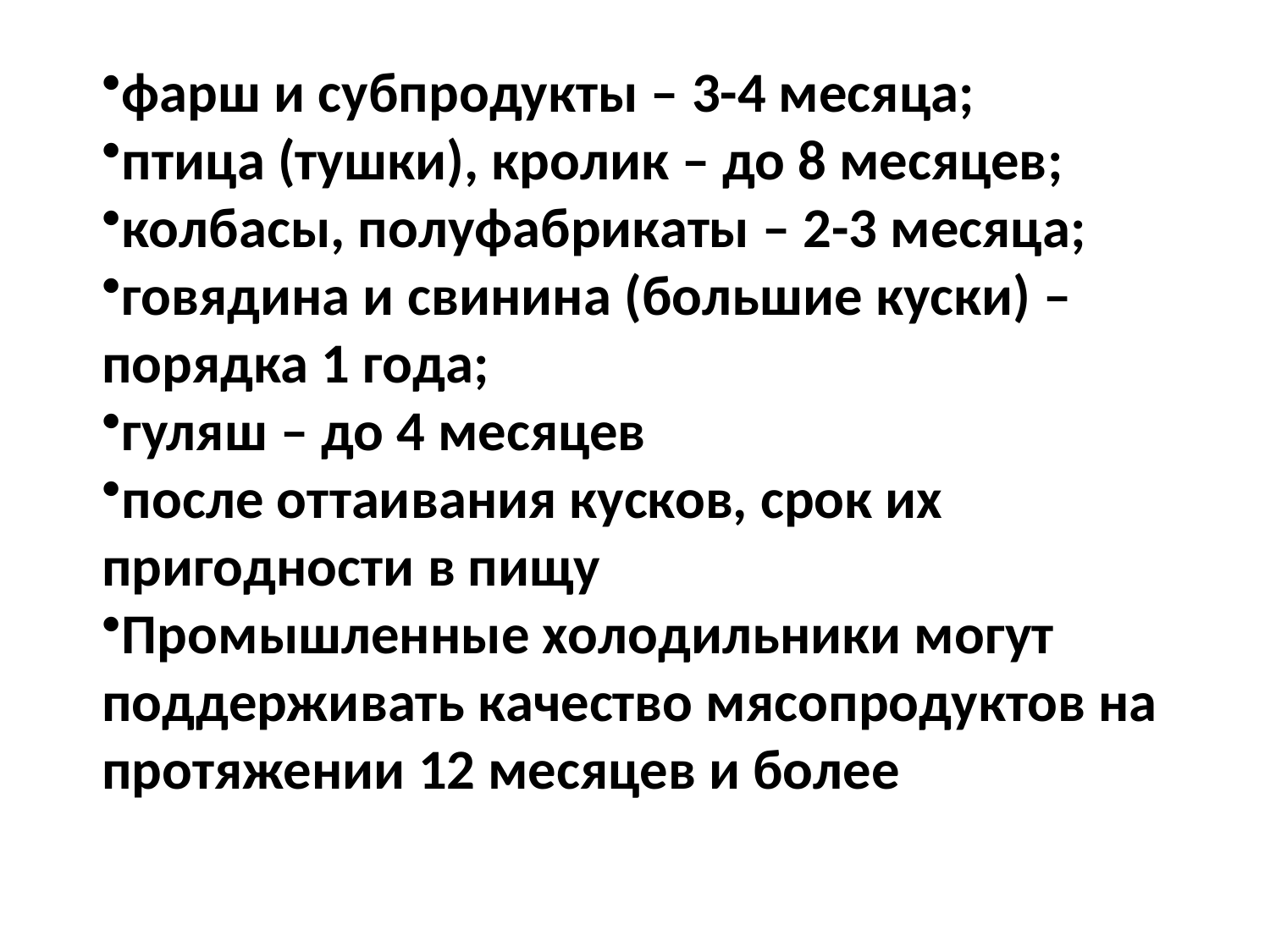

#
фарш и субпродукты – 3-4 месяца;
птица (тушки), кролик – до 8 месяцев;
колбасы, полуфабрикаты – 2-3 месяца;
говядина и свинина (большие куски) – порядка 1 года;
гуляш – до 4 месяцев
после оттаивания кусков, срок их пригодности в пищу
Промышленные холодильники могут поддерживать качество мясопродуктов на протяжении 12 месяцев и более